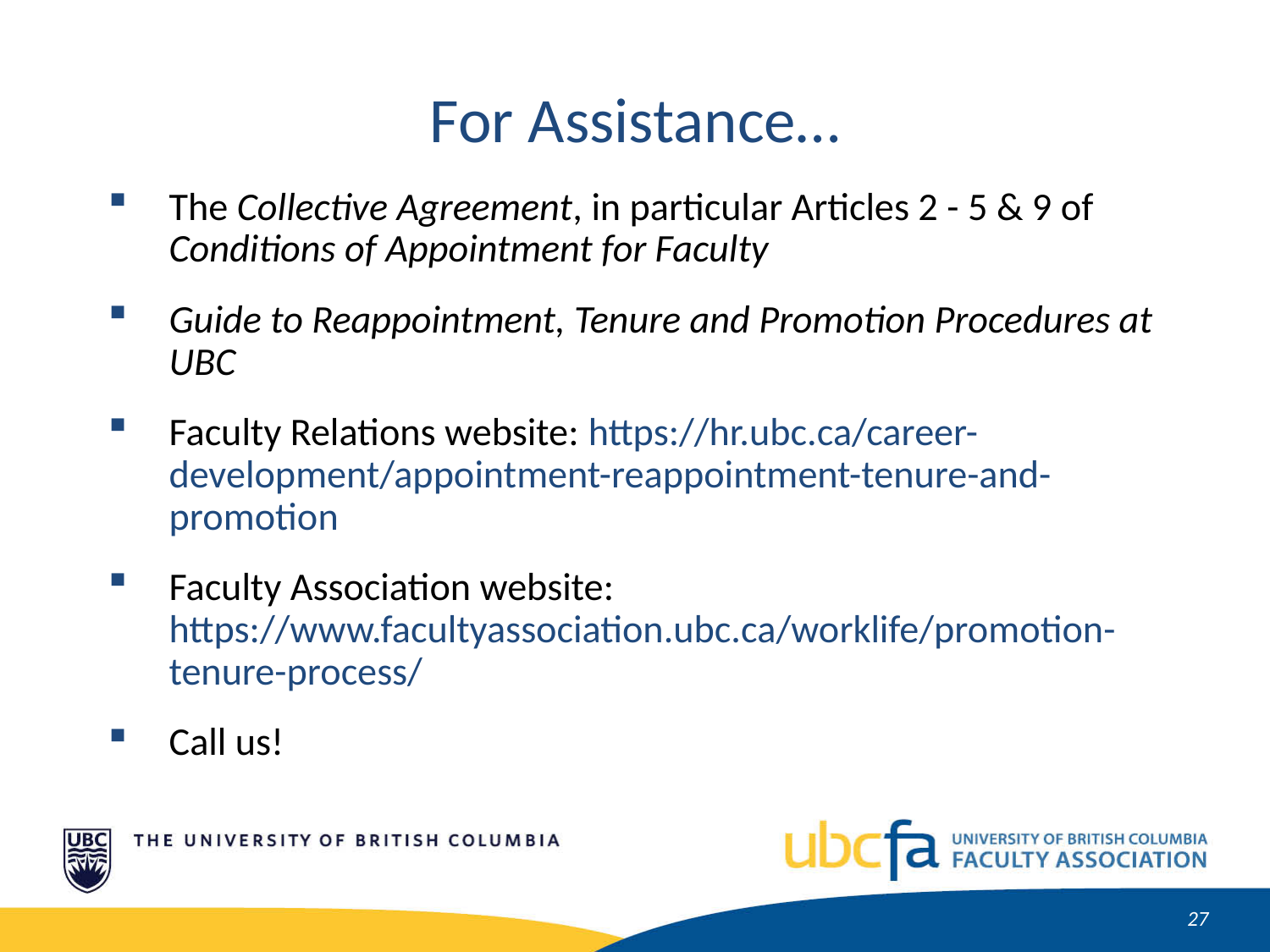

For Assistance…
The Collective Agreement, in particular Articles 2 - 5 & 9 of Conditions of Appointment for Faculty
Guide to Reappointment, Tenure and Promotion Procedures at UBC
Faculty Relations website: https://hr.ubc.ca/career-development/appointment-reappointment-tenure-and-promotion
Faculty Association website:
https://www.facultyassociation.ubc.ca/worklife/promotion-tenure-process/
Call us!
27